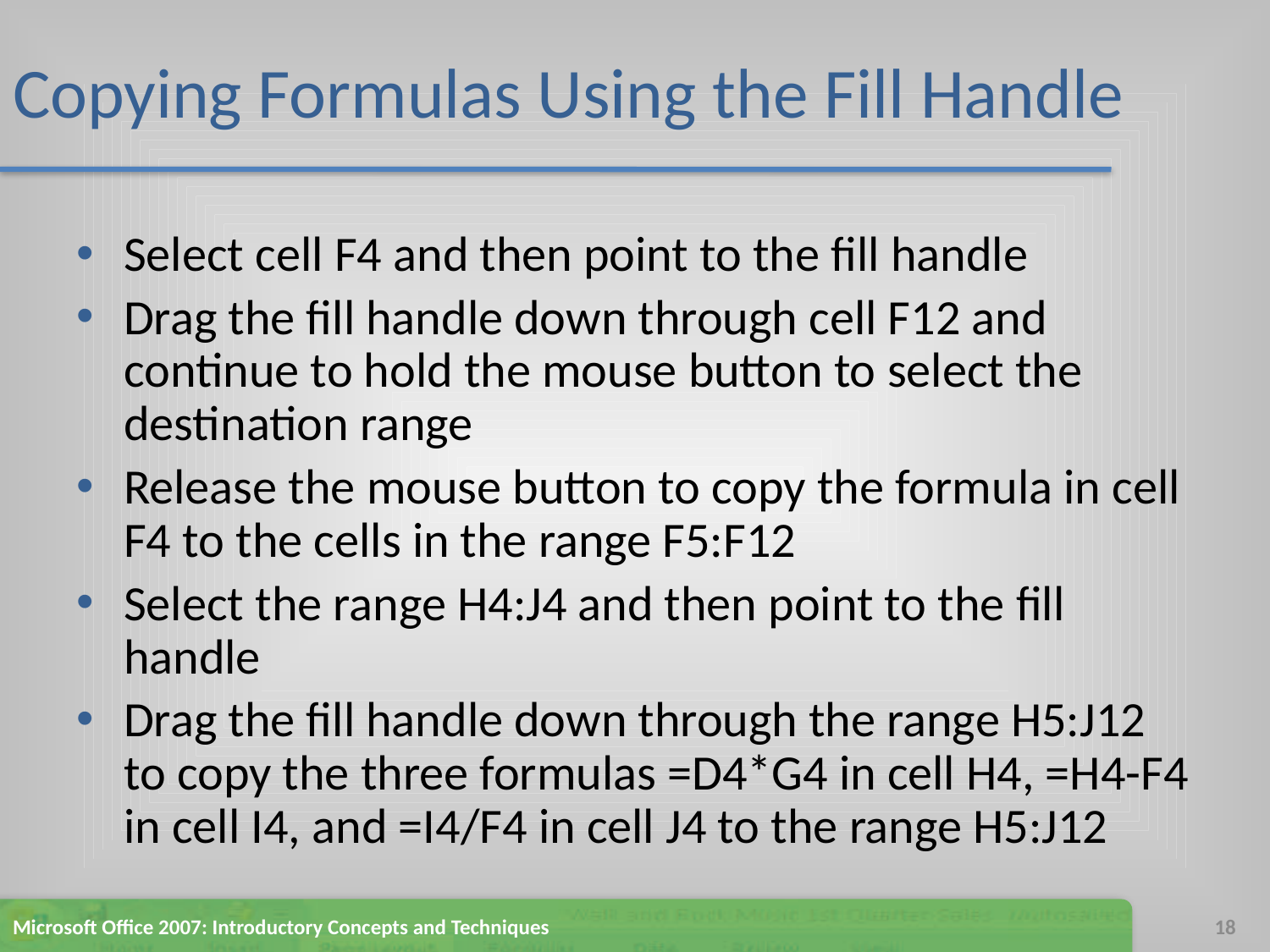

# Copying Formulas Using the Fill Handle
Select cell F4 and then point to the fill handle
Drag the fill handle down through cell F12 and continue to hold the mouse button to select the destination range
Release the mouse button to copy the formula in cell F4 to the cells in the range F5:F12
Select the range H4:J4 and then point to the fill handle
Drag the fill handle down through the range H5:J12 to copy the three formulas =D4*G4 in cell H4, =H4-F4 in cell I4, and =I4/F4 in cell J4 to the range H5:J12

Microsoft Office 2007: Introductory Concepts and Techniques
18